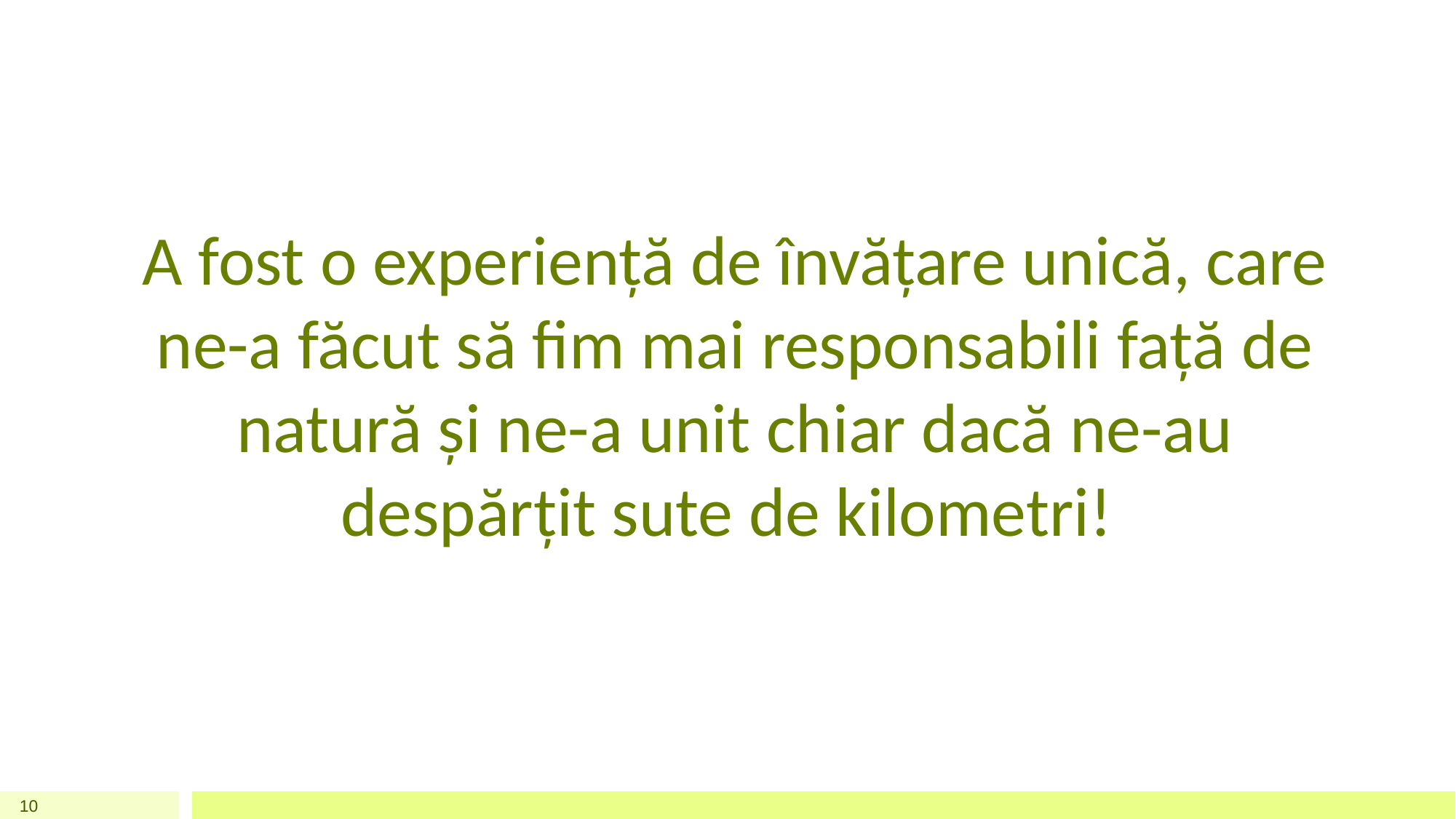

# A fost o experiență de învățare unică, care ne-a făcut să fim mai responsabili față de natură și ne-a unit chiar dacă ne-au despărțit sute de kilometri!
10